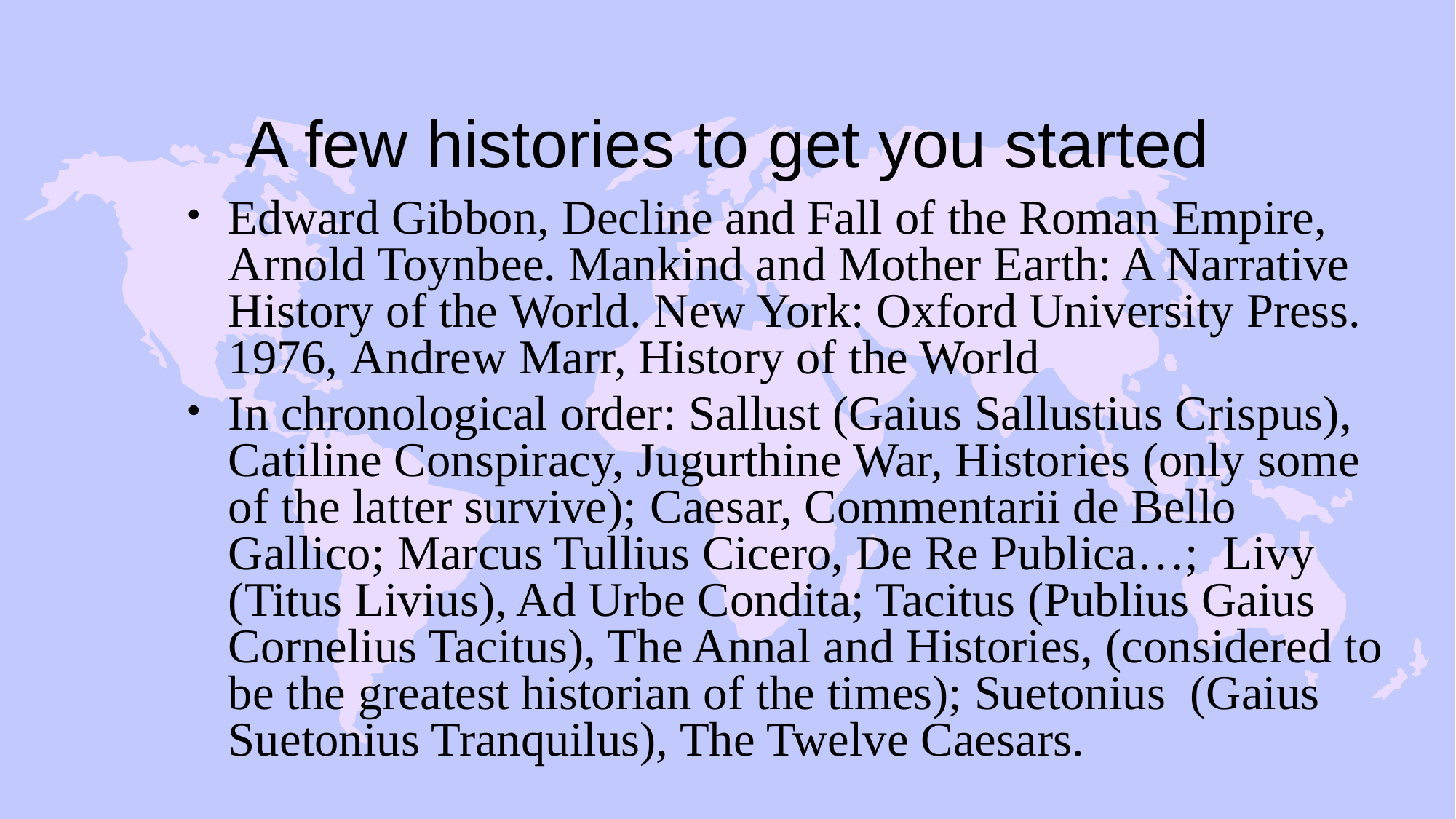

# A few histories to get you started
Edward Gibbon, Decline and Fall of the Roman Empire,  Arnold Toynbee. Mankind and Mother Earth: A Narrative History of the World. New York: Oxford University Press. 1976, Andrew Marr, History of the World
In chronological order: Sallust (Gaius Sallustius Crispus), Catiline Conspiracy, Jugurthine War, Histories (only some of the latter survive); Caesar, Commentarii de Bello Gallico; Marcus Tullius Cicero, De Re Publica…;  Livy (Titus Livius), Ad Urbe Condita; Tacitus (Publius Gaius Cornelius Tacitus), The Annal and Histories, (considered to be the greatest historian of the times); Suetonius  (Gaius Suetonius Tranquilus), The Twelve Caesars.